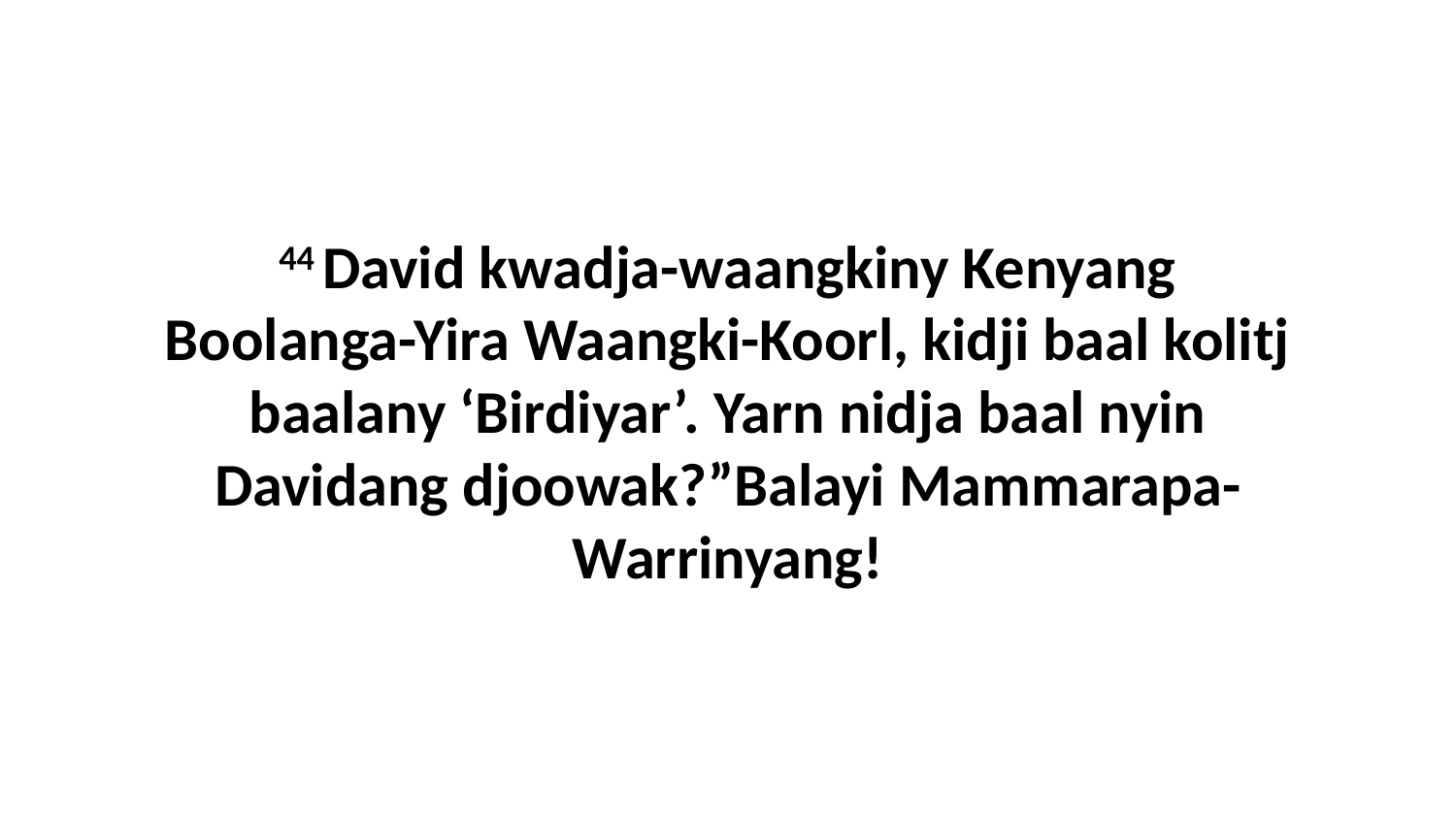

44 David kwadja-waangkiny Kenyang Boolanga-Yira Waangki-Koorl, kidji baal kolitj baalany ‘Birdiyar’. Yarn nidja baal nyin Davidang djoowak?”Balayi Mammarapa-Warrinyang!